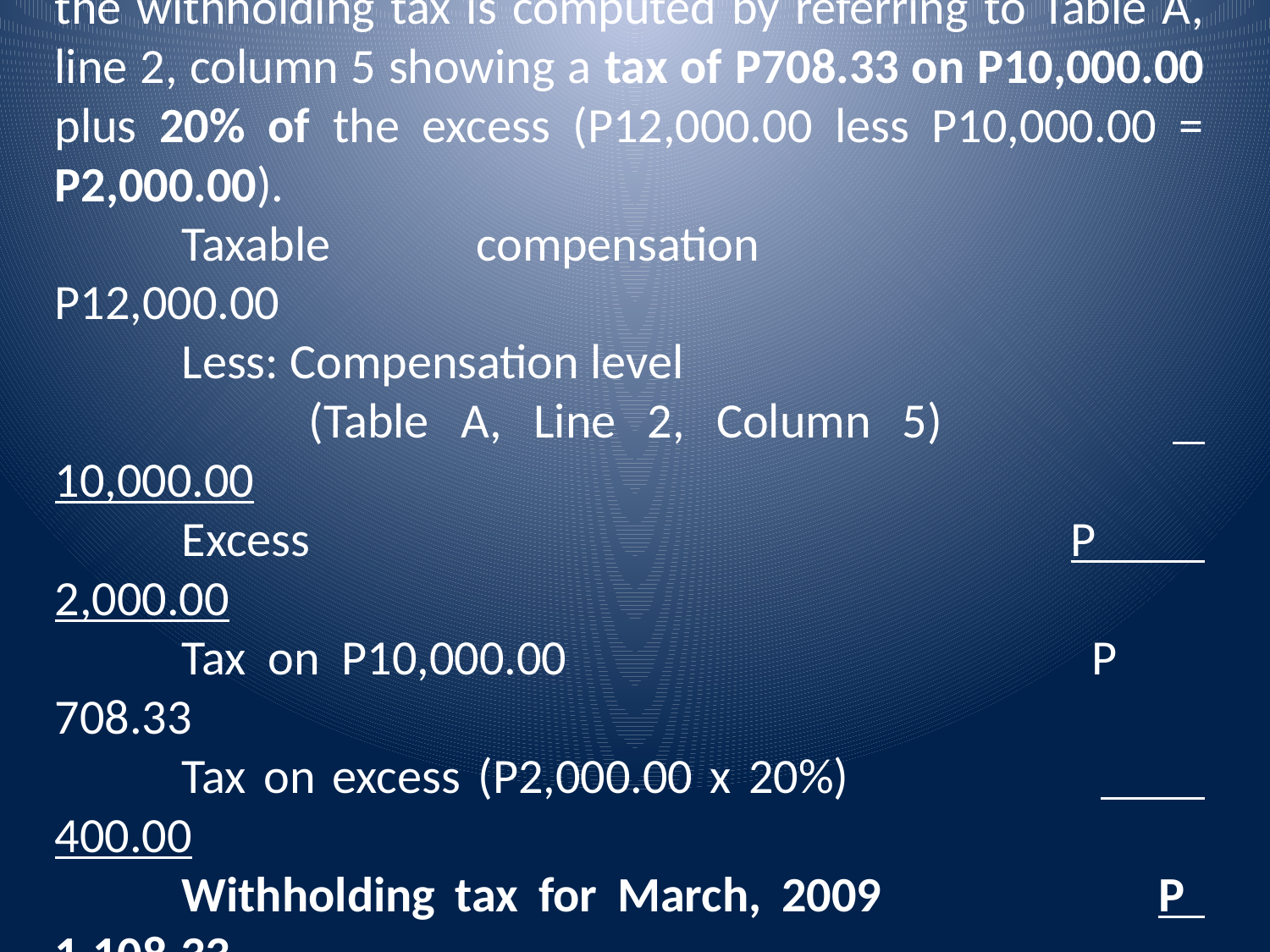

COMPUTATION: Using the monthly withholding tax table, the withholding tax is computed by referring to Table A, line 2, column 5 showing a tax of P708.33 on P10,000.00 plus 20% of the excess (P12,000.00 less P10,000.00 = P2,000.00).
	Taxable compensation				P12,000.00
	Less: Compensation level
		(Table A, Line 2, Column 5)		  10,000.00
	Excess						P  2,000.00
	Tax on P10,000.00					P     708.33
	Tax on excess (P2,000.00 x 20%)		       400.00
	Withholding tax for March, 2009	         P  1,108.33